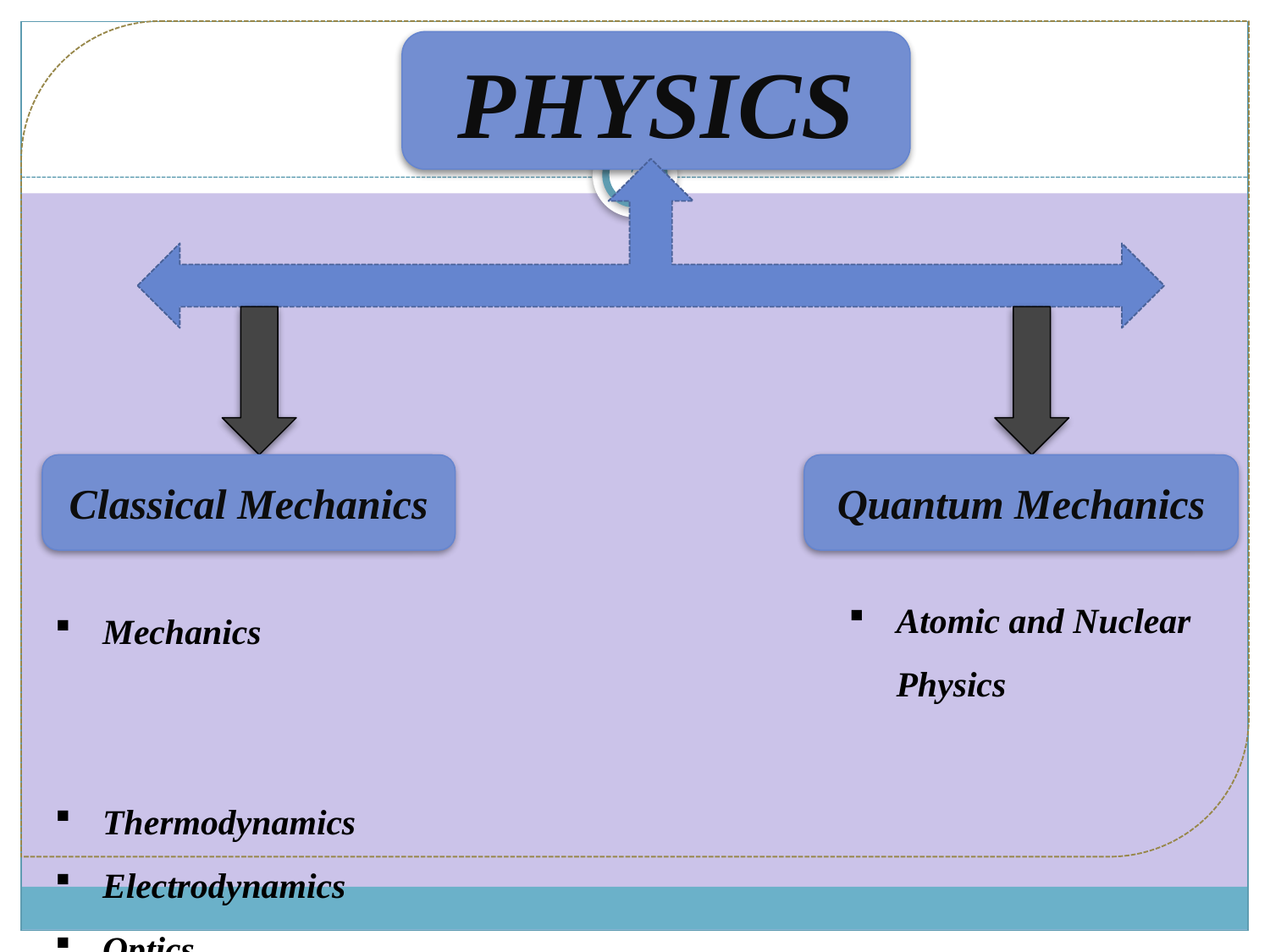

PHYSICS
7

Classical Mechanics
Quantum Mechanics
Atomic and Nuclear Physics

Mechanics
Thermodynamics
Electrodynamics
Optics